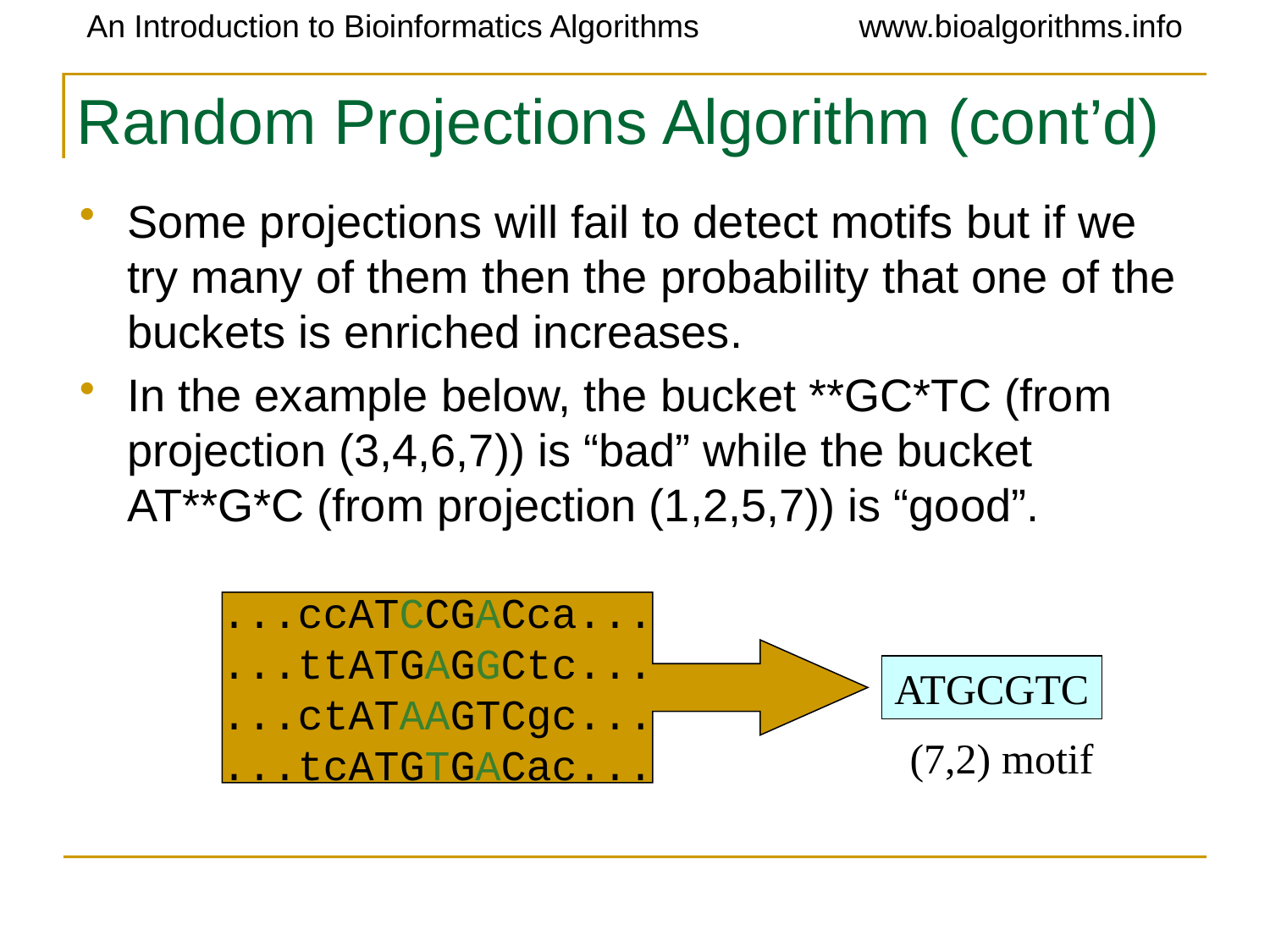

# Random Projections Algorithm (cont’d)

Some projections will fail to detect motifs but if we try many of them then the probability that one of the buckets is enriched increases.
In the example below, the bucket **GC*TC (from projection (3,4,6,7)) is “bad” while the bucket   AT**G*C (from projection (1,2,5,7)) is “good”.

...ccATCCGACca...
...ttATGAGGCtc...
...ctATAAGTCgc...
...tcATGTGACac...

ATGCGTC

(7,2) motif